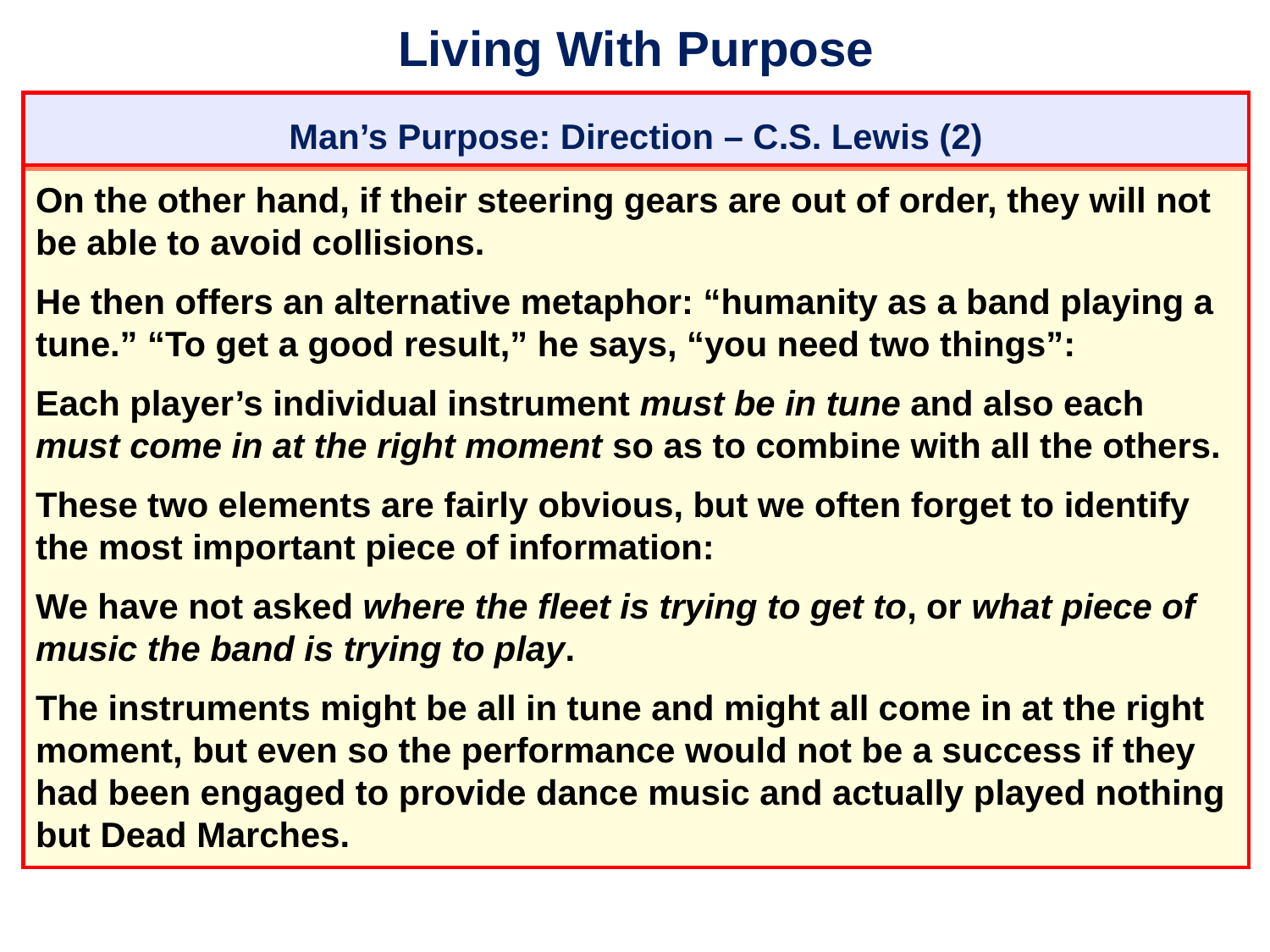

# Living With Purpose
Man’s Purpose: Direction – C.S. Lewis (2)
On the other hand, if their steering gears are out of order, they will not be able to avoid collisions.

He then offers an alternative metaphor: “humanity as a band playing a tune.” “To get a good result,” he says, “you need two things”:

Each player’s individual instrument must be in tune and also each must come in at the right moment so as to combine with all the others.

These two elements are fairly obvious, but we often forget to identify the most important piece of information:

We have not asked where the fleet is trying to get to, or what piece of music the band is trying to play.

The instruments might be all in tune and might all come in at the right moment, but even so the performance would not be a success if they had been engaged to provide dance music and actually played nothing but Dead Marches.